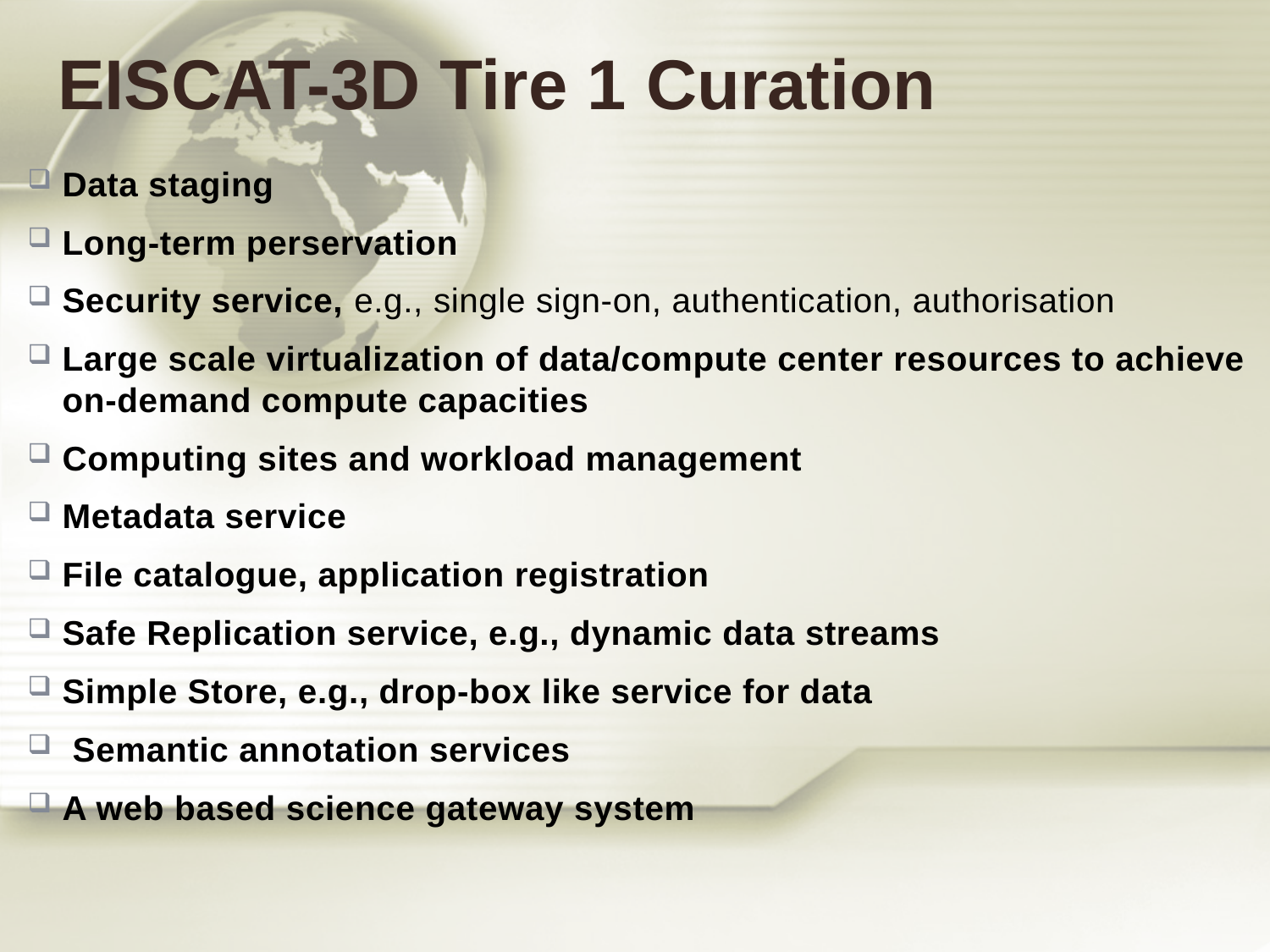

# EISCAT-3D Tire 1 Curation
Data staging
Long-term perservation
Security service, e.g., single sign-on, authentication, authorisation
Large scale virtualization of data/compute center resources to achieve on-demand compute capacities
Computing sites and workload management
Metadata service
File catalogue, application registration
Safe Replication service, e.g., dynamic data streams
Simple Store, e.g., drop-box like service for data
 Semantic annotation services
A web based science gateway system